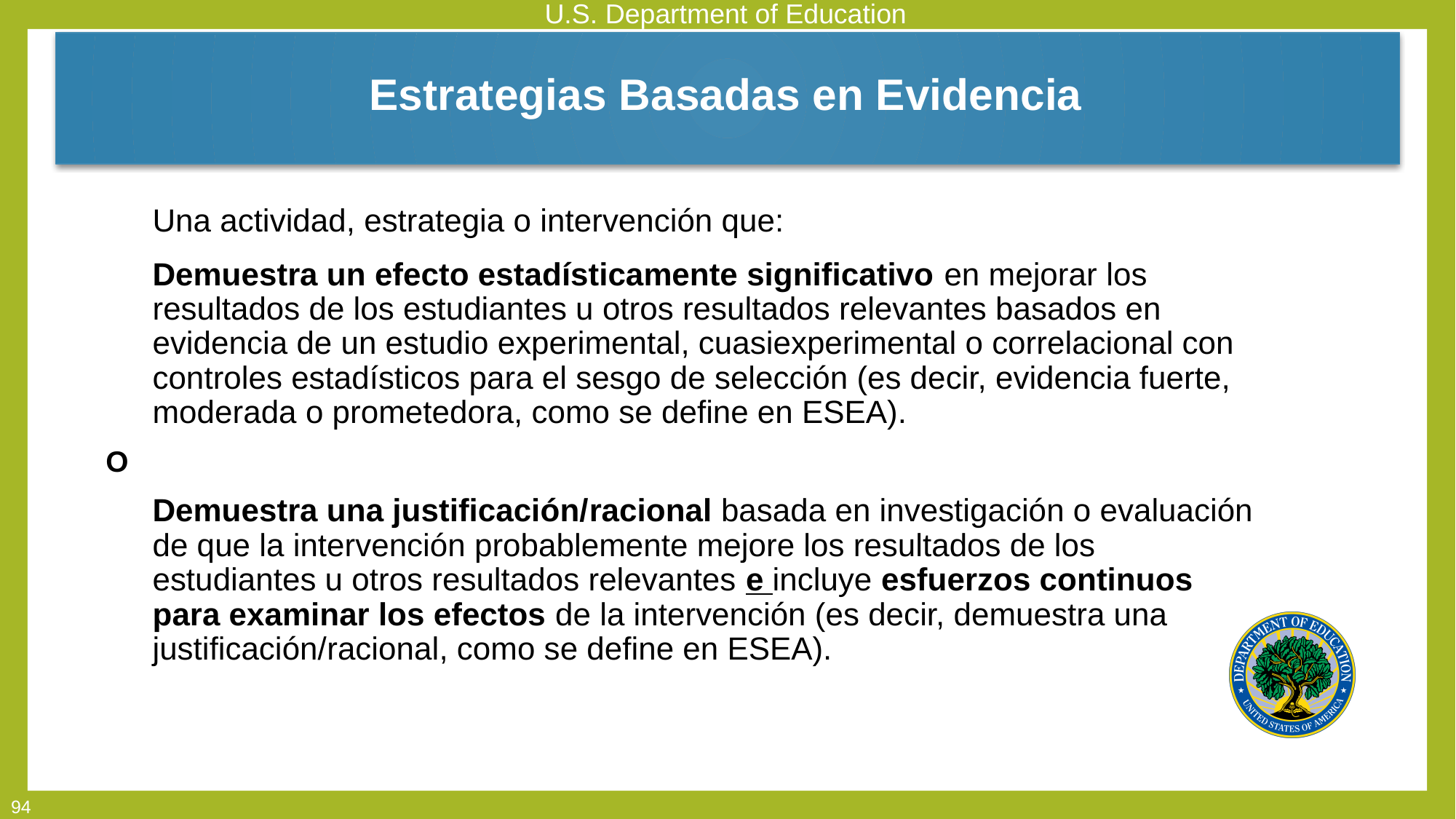

Estrategias Basadas en Evidencia
Una actividad, estrategia o intervención que:
Demuestra un efecto estadísticamente significativo en mejorar los resultados de los estudiantes u otros resultados relevantes basados en evidencia de un estudio experimental, cuasiexperimental o correlacional con controles estadísticos para el sesgo de selección (es decir, evidencia fuerte, moderada o prometedora, como se define en ESEA).
O
Demuestra una justificación/racional basada en investigación o evaluación de que la intervención probablemente mejore los resultados de los estudiantes u otros resultados relevantes e incluye esfuerzos continuos para examinar los efectos de la intervención (es decir, demuestra una justificación/racional, como se define en ESEA).

94